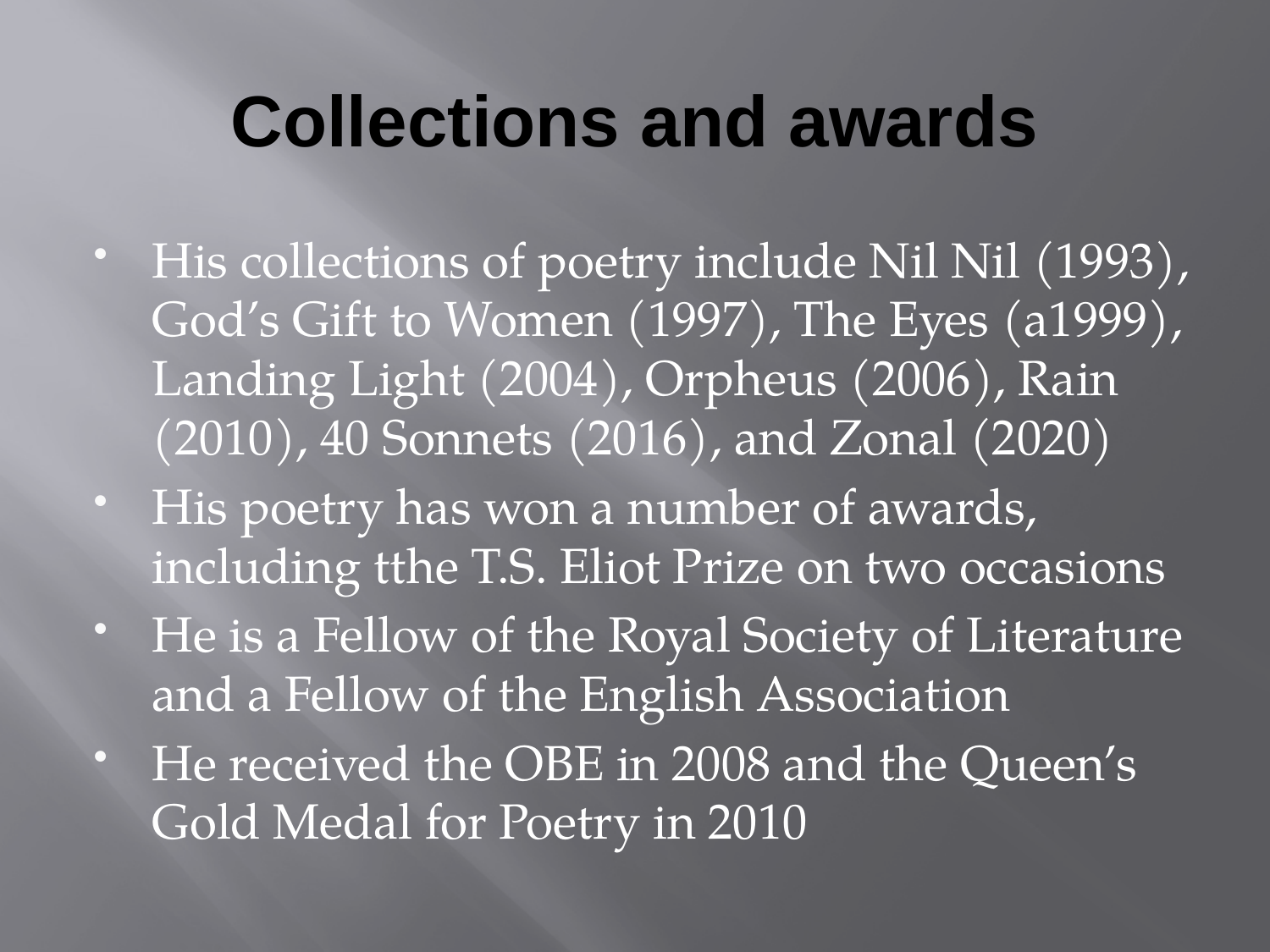

# Collections and awards
His collections of poetry include Nil Nil (1993), God’s Gift to Women (1997), The Eyes (a1999), Landing Light (2004), Orpheus (2006), Rain (2010), 40 Sonnets (2016), and Zonal (2020)
His poetry has won a number of awards, including tthe T.S. Eliot Prize on two occasions
He is a Fellow of the Royal Society of Literature and a Fellow of the English Association
He received the OBE in 2008 and the Queen’s Gold Medal for Poetry in 2010